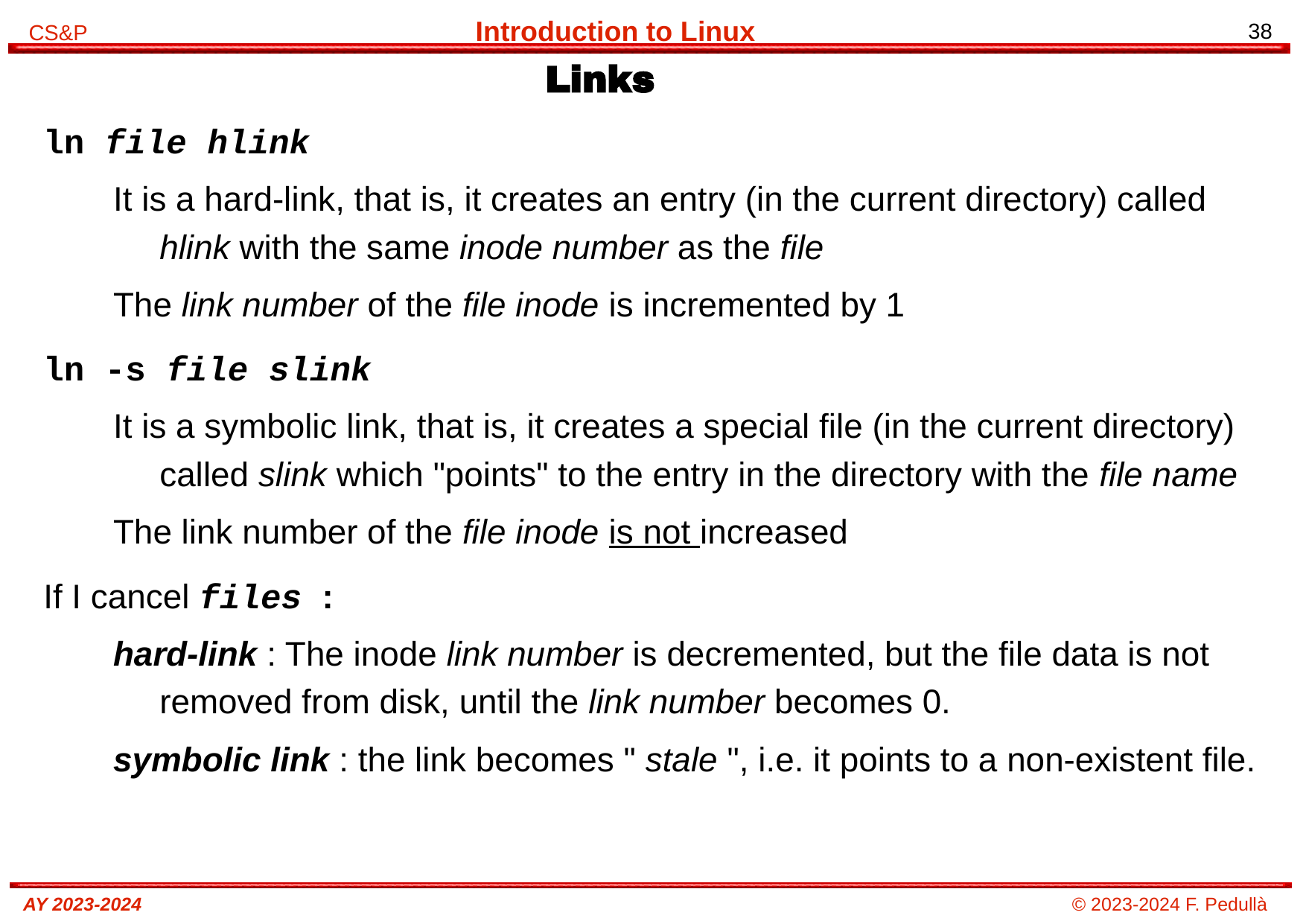

# Links
ln file hlink
It is a hard-link, that is, it creates an entry (in the current directory) called hlink with the same inode number as the file
The link number of the file inode is incremented by 1
ln -s file slink
It is a symbolic link, that is, it creates a special file (in the current directory) called slink which "points" to the entry in the directory with the file name
The link number of the file inode is not increased
If I cancel files :
hard-link : The inode link number is decremented, but the file data is not removed from disk, until the link number becomes 0.
symbolic link : the link becomes " stale ", i.e. it points to a non-existent file.